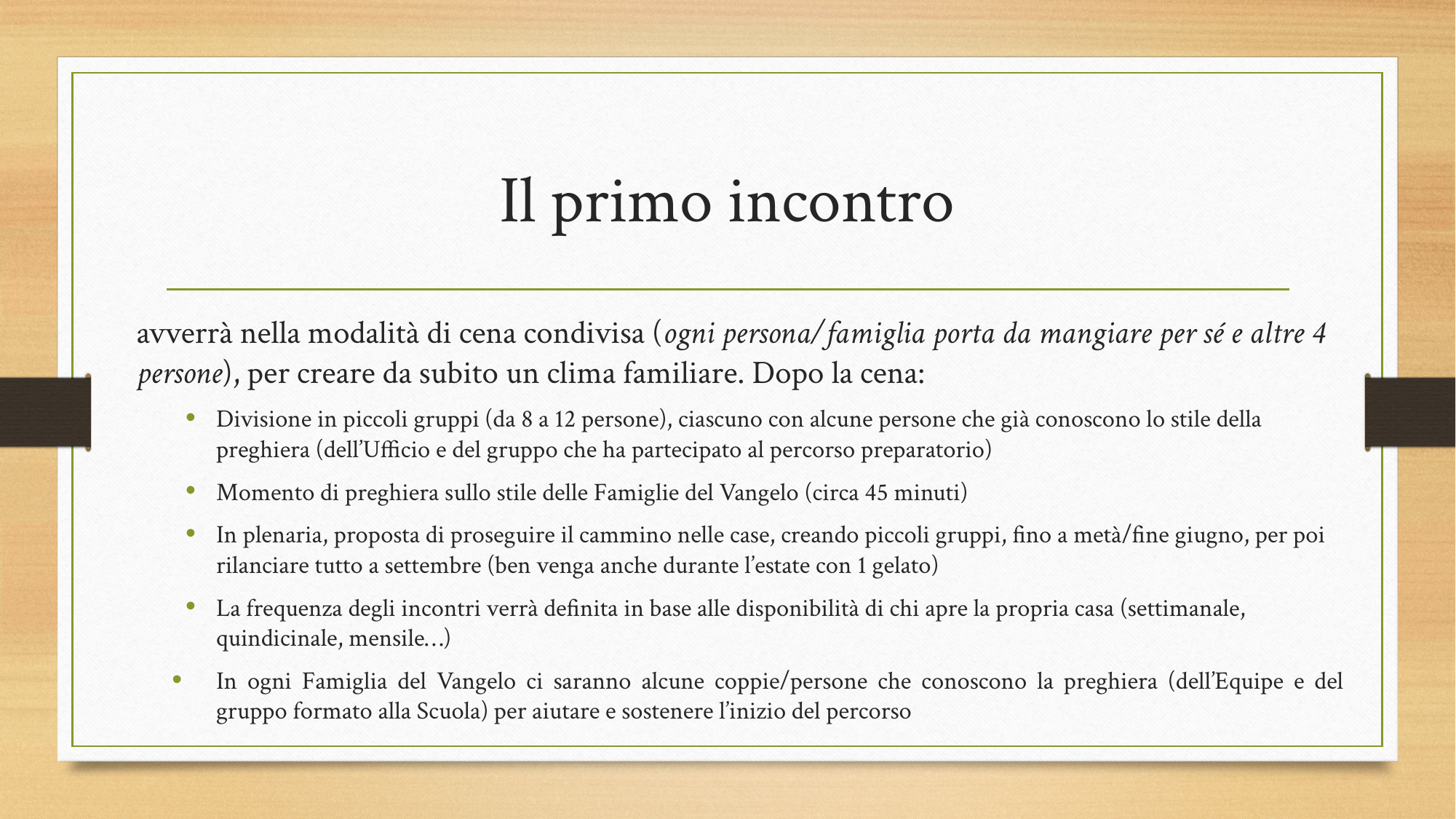

# Il primo incontro
avverrà nella modalità di cena condivisa (ogni persona/famiglia porta da mangiare per sé e altre 4 persone), per creare da subito un clima familiare. Dopo la cena:
Divisione in piccoli gruppi (da 8 a 12 persone), ciascuno con alcune persone che già conoscono lo stile della preghiera (dell’Ufficio e del gruppo che ha partecipato al percorso preparatorio)
Momento di preghiera sullo stile delle Famiglie del Vangelo (circa 45 minuti)
In plenaria, proposta di proseguire il cammino nelle case, creando piccoli gruppi, fino a metà/fine giugno, per poi rilanciare tutto a settembre (ben venga anche durante l’estate con 1 gelato)
La frequenza degli incontri verrà definita in base alle disponibilità di chi apre la propria casa (settimanale, quindicinale, mensile…)
In ogni Famiglia del Vangelo ci saranno alcune coppie/persone che conoscono la preghiera (dell’Equipe e del gruppo formato alla Scuola) per aiutare e sostenere l’inizio del percorso